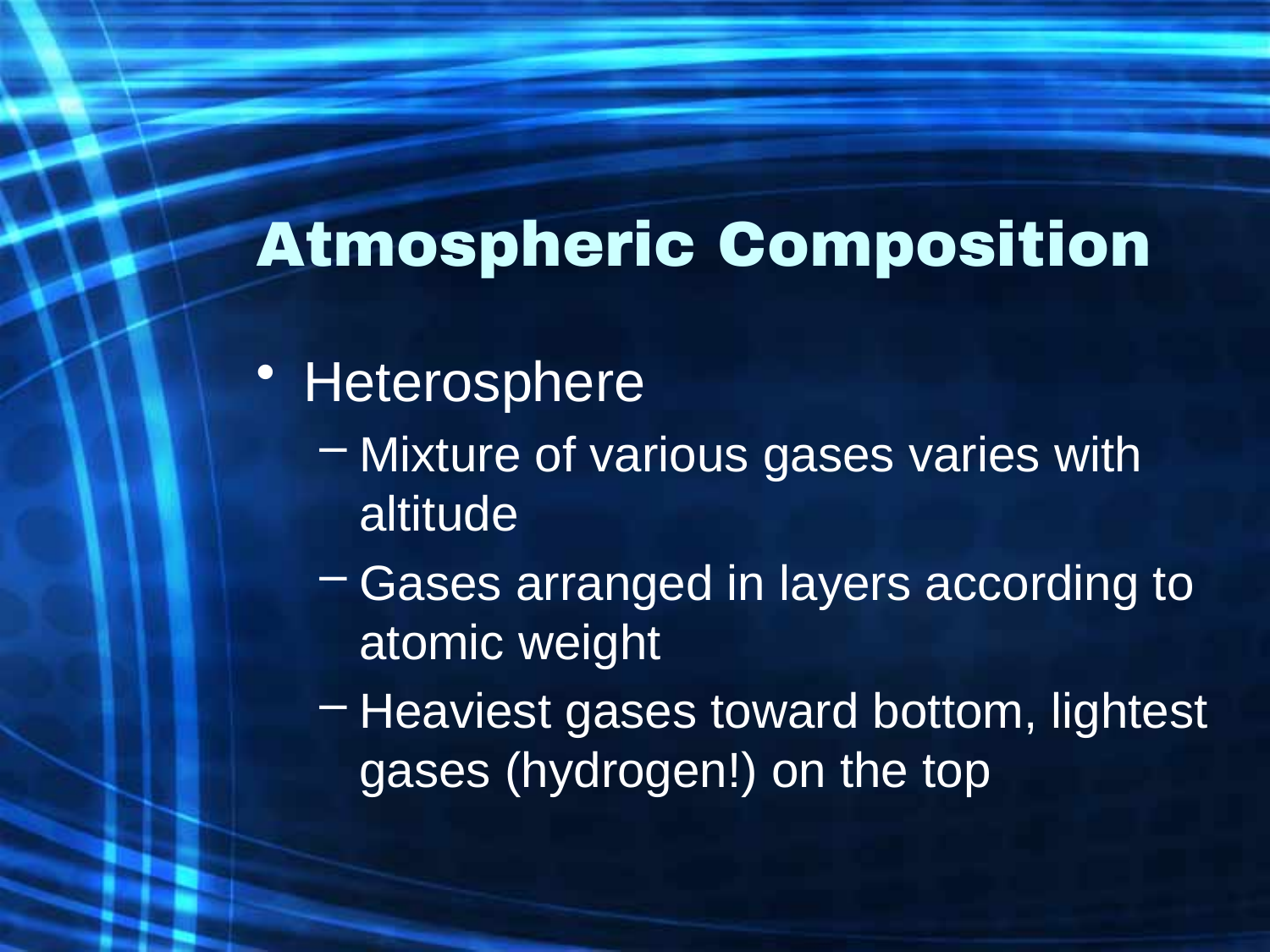

# Atmospheric Composition
Heterosphere
Mixture of various gases varies with altitude
Gases arranged in layers according to atomic weight
Heaviest gases toward bottom, lightest gases (hydrogen!) on the top